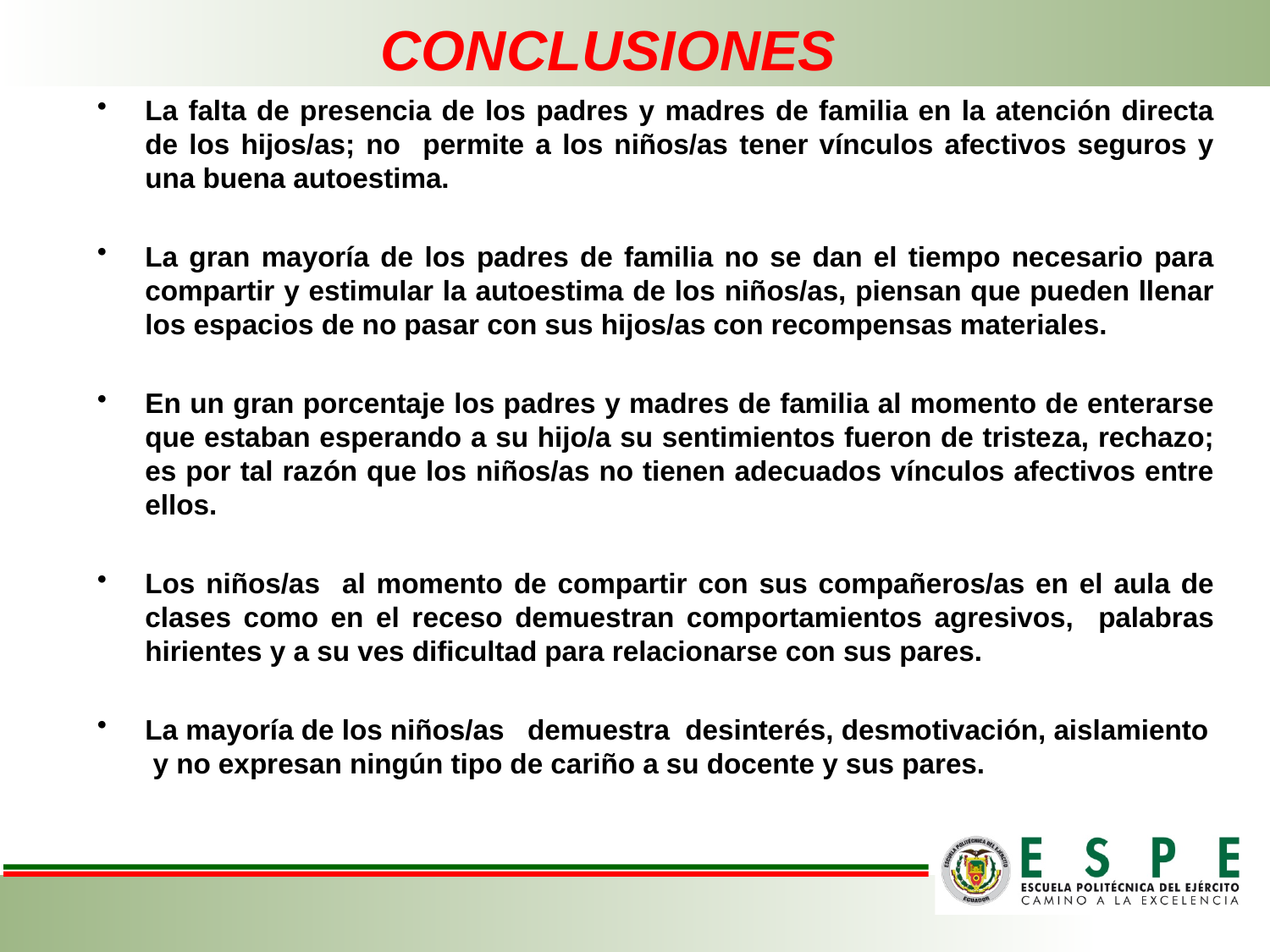

# CONCLUSIONES
La falta de presencia de los padres y madres de familia en la atención directa de los hijos/as; no  permite a los niños/as tener vínculos afectivos seguros y una buena autoestima.

La gran mayoría de los padres de familia no se dan el tiempo necesario para compartir y estimular la autoestima de los niños/as, piensan que pueden llenar los espacios de no pasar con sus hijos/as con recompensas materiales.

En un gran porcentaje los padres y madres de familia al momento de enterarse que estaban esperando a su hijo/a su sentimientos fueron de tristeza, rechazo; es por tal razón que los niños/as no tienen adecuados vínculos afectivos entre ellos.

Los niños/as  al momento de compartir con sus compañeros/as en el aula de clases como en el receso demuestran comportamientos agresivos,  palabras hirientes y a su ves dificultad para relacionarse con sus pares.

La mayoría de los niños/as   demuestra  desinterés, desmotivación, aislamiento  y no expresan ningún tipo de cariño a su docente y sus pares.